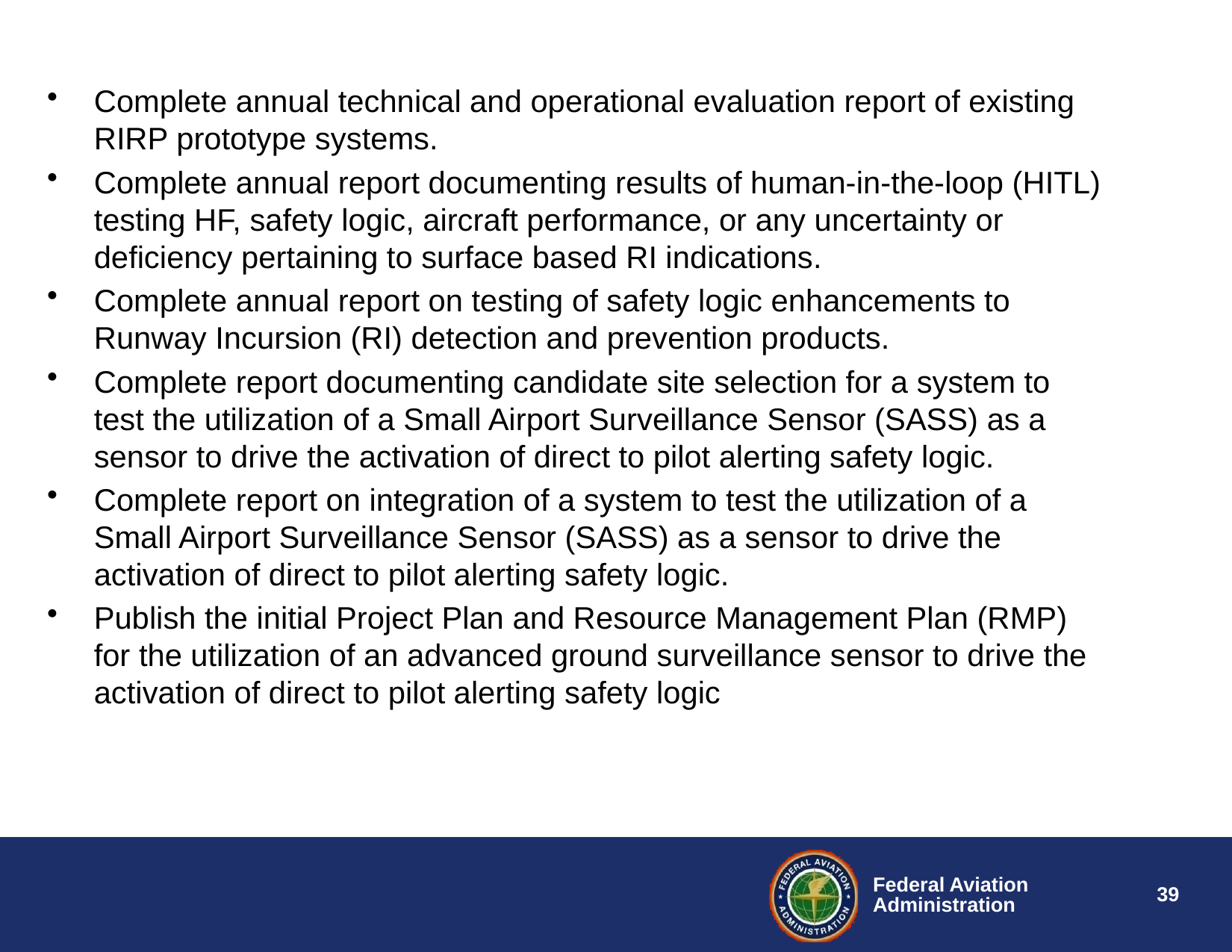

Complete annual technical and operational evaluation report of existing RIRP prototype systems.
Complete annual report documenting results of human-in-the-loop (HITL) testing HF, safety logic, aircraft performance, or any uncertainty or deficiency pertaining to surface based RI indications.
Complete annual report on testing of safety logic enhancements to Runway Incursion (RI) detection and prevention products.
Complete report documenting candidate site selection for a system to test the utilization of a Small Airport Surveillance Sensor (SASS) as a sensor to drive the activation of direct to pilot alerting safety logic.
Complete report on integration of a system to test the utilization of a Small Airport Surveillance Sensor (SASS) as a sensor to drive the activation of direct to pilot alerting safety logic.
Publish the initial Project Plan and Resource Management Plan (RMP) for the utilization of an advanced ground surveillance sensor to drive the activation of direct to pilot alerting safety logic